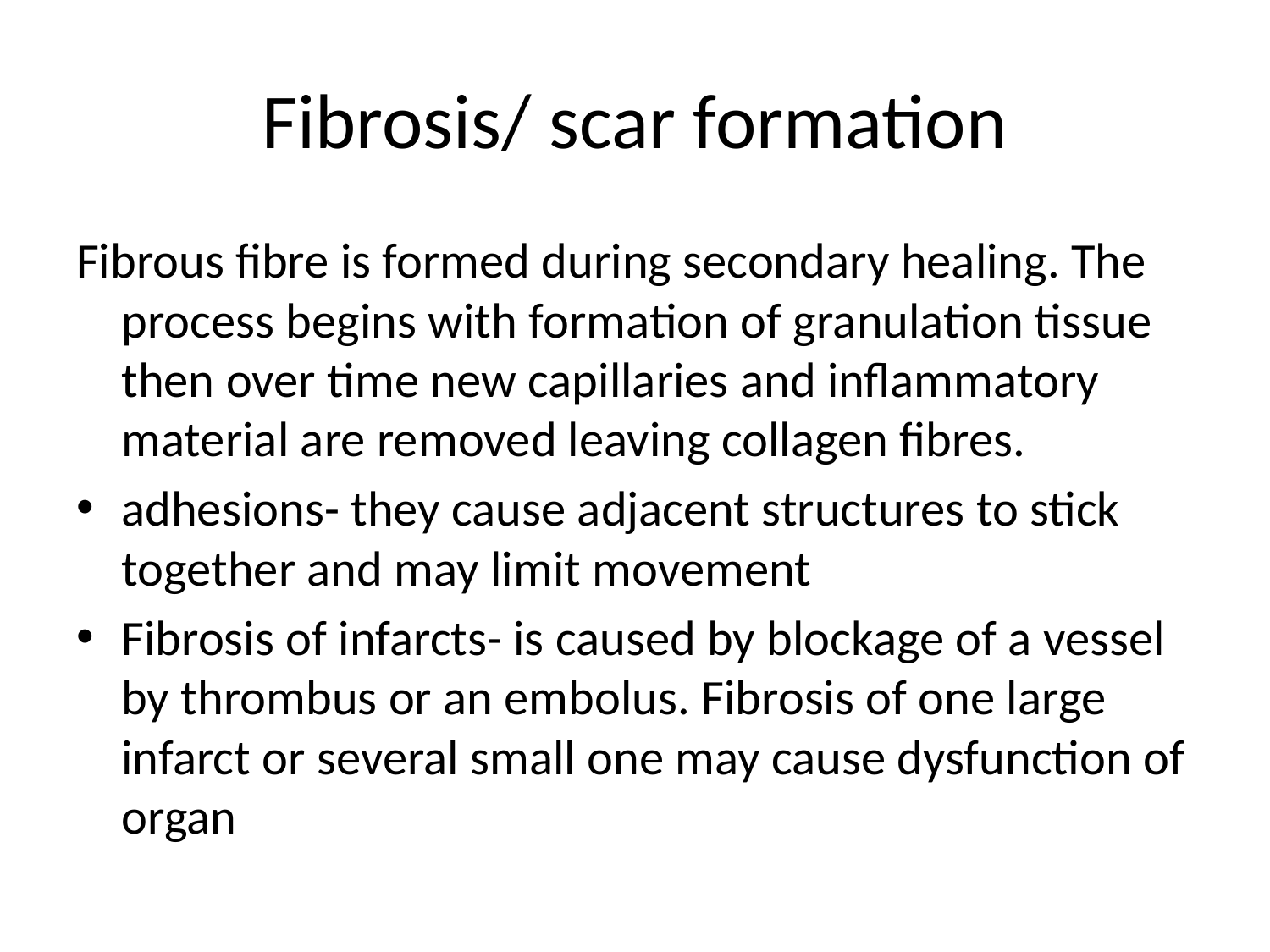

# Fibrosis/ scar formation
Fibrous fibre is formed during secondary healing. The process begins with formation of granulation tissue then over time new capillaries and inflammatory material are removed leaving collagen fibres.
adhesions- they cause adjacent structures to stick together and may limit movement
Fibrosis of infarcts- is caused by blockage of a vessel by thrombus or an embolus. Fibrosis of one large infarct or several small one may cause dysfunction of organ